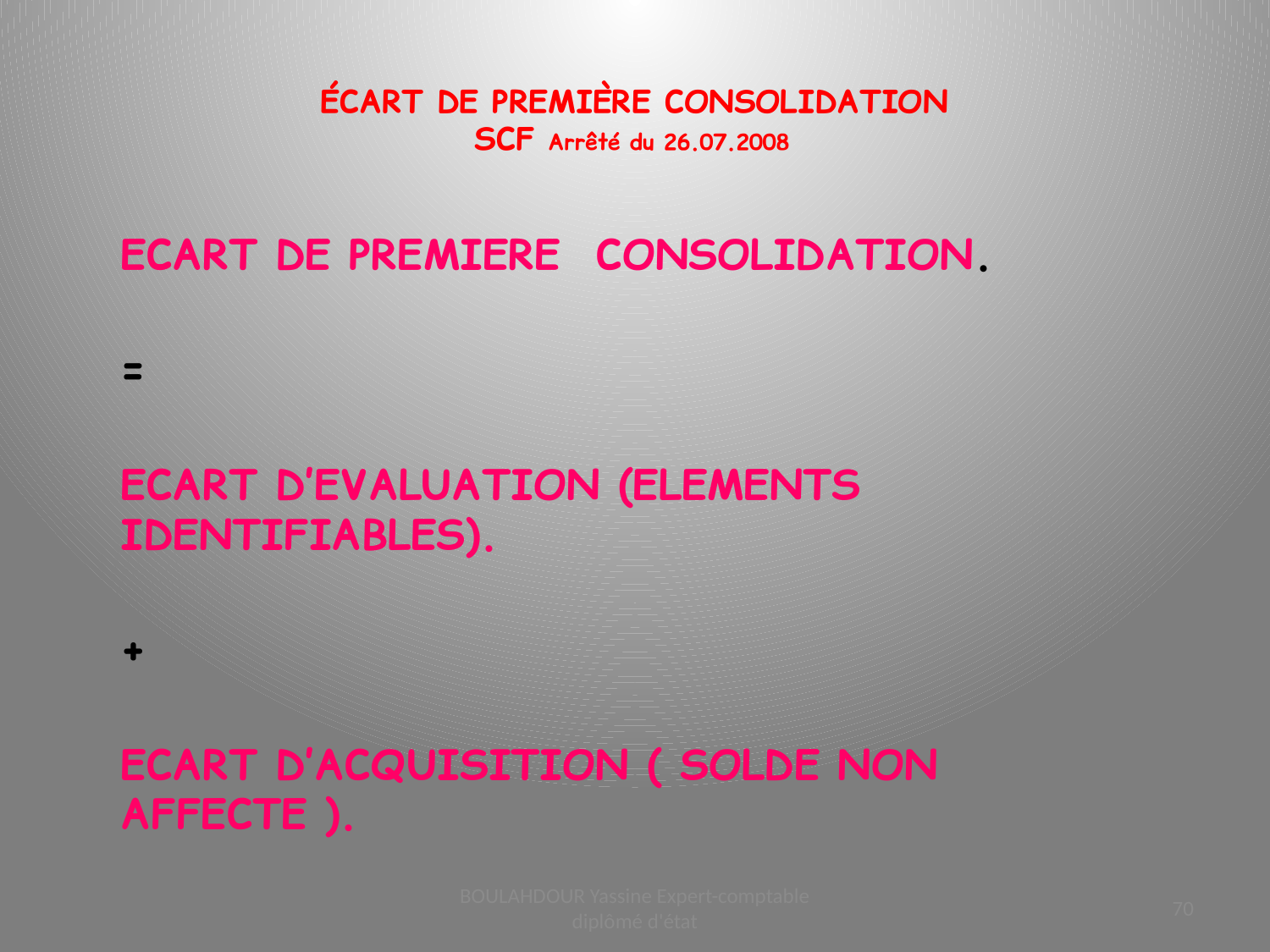

# ÉCART DE PREMIÈRE CONSOLIDATION SCF Arrêté du 26.07.2008
		ECART DE PREMIERE  CONSOLIDATION.

		=

		ECART D’EVALUATION (ELEMENTS 	IDENTIFIABLES).

		+

		ECART D’ACQUISITION ( SOLDE NON 	AFFECTE ).

BOULAHDOUR Yassine Expert-comptable diplômé d'état
70